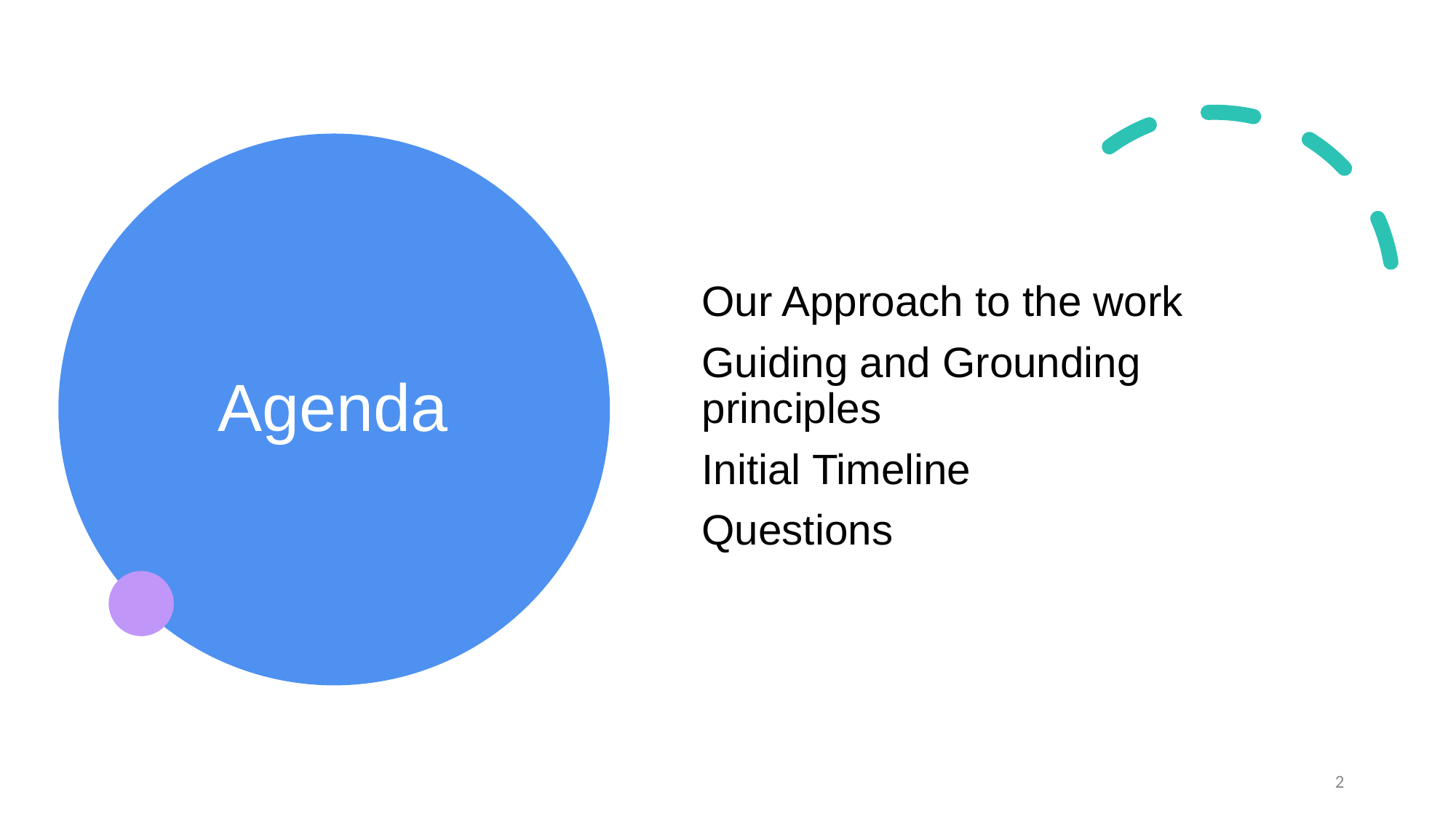

# Agenda
Our Approach to the work
Guiding and Grounding principles
Initial Timeline
Questions
2